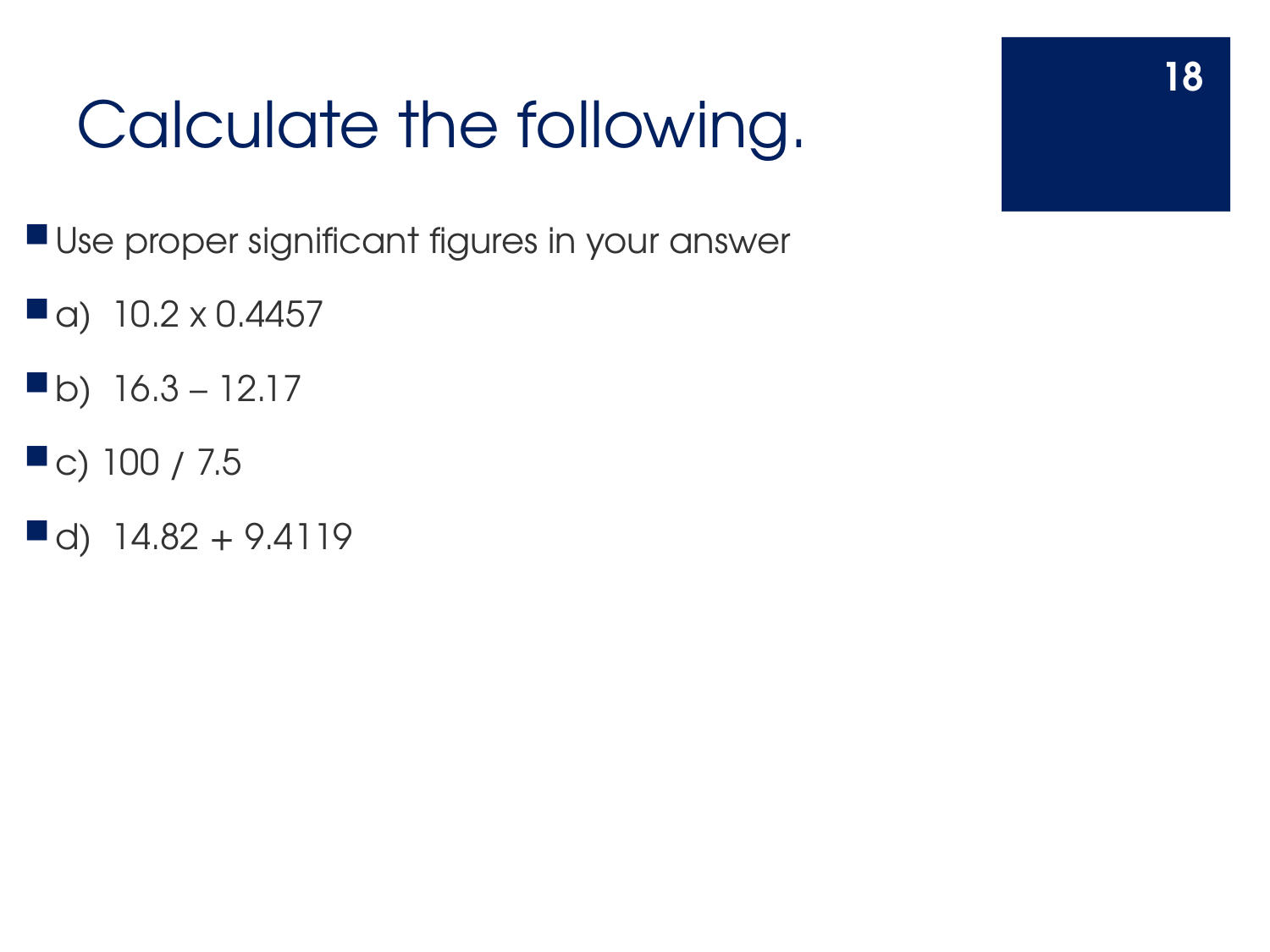

18
# Calculate the following.
Use proper significant figures in your answer
a)  10.2 x 0.4457
b)  16.3 – 12.17
c) 100 / 7.5
d)  14.82 + 9.4119